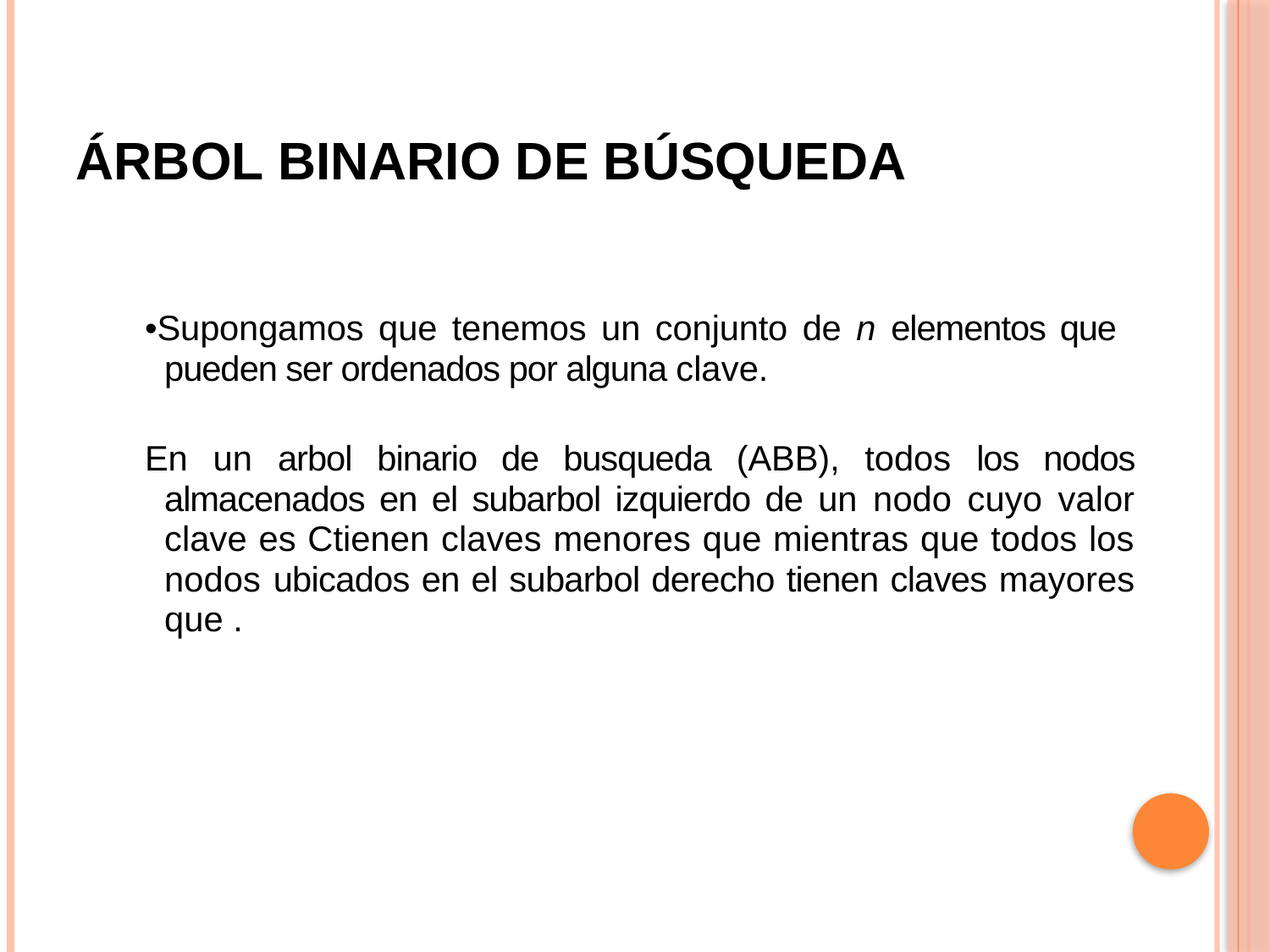

# Árbol binario de búsqueda
•Supongamos que tenemos un conjunto de n elementos que pueden ser ordenados por alguna clave.

En un arbol binario de busqueda (ABB), todos los nodos almacenados en el subarbol izquierdo de un nodo cuyo valor clave es Ctienen claves menores que mientras que todos los nodos ubicados en el subarbol derecho tienen claves mayores que .